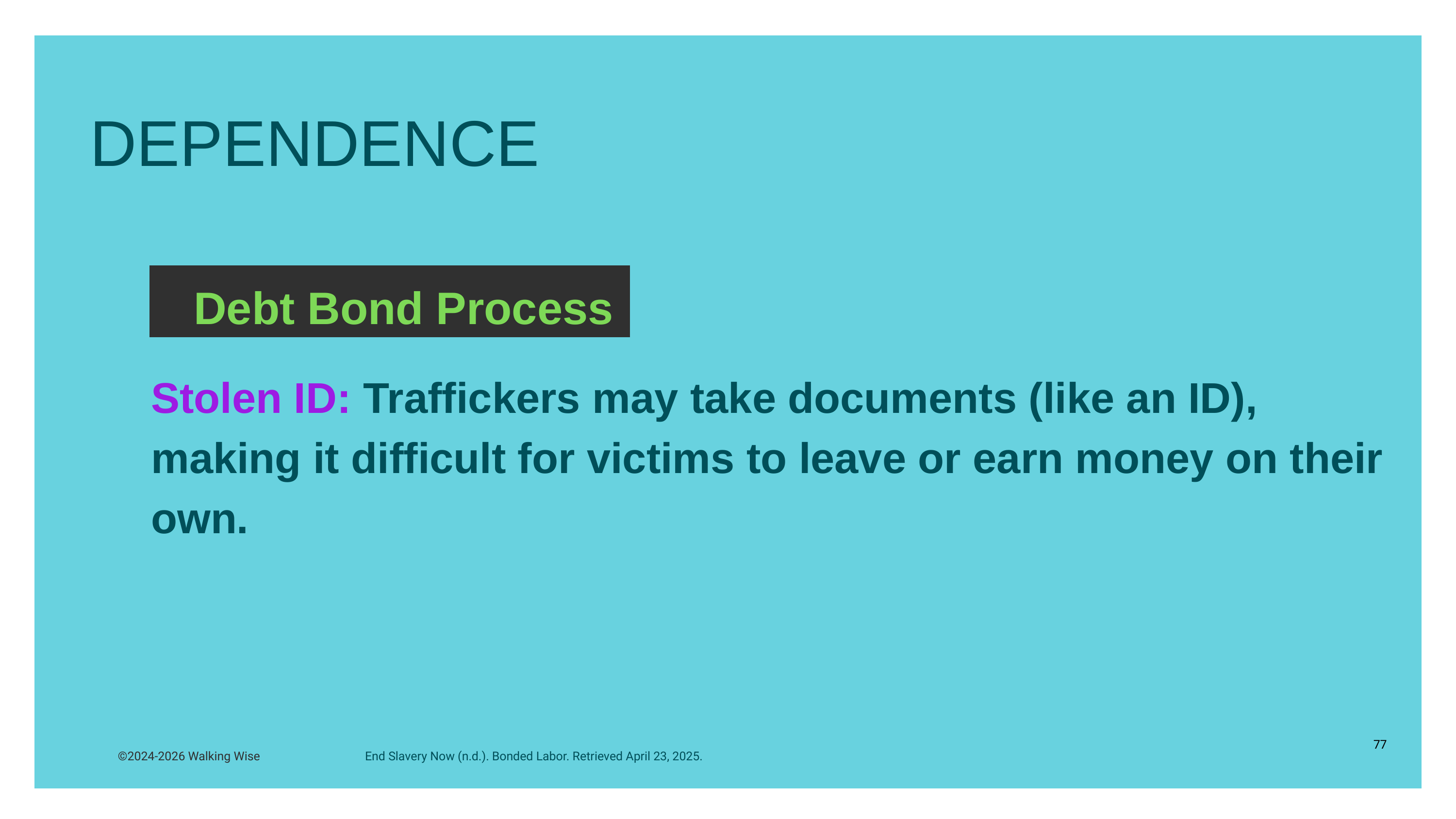

DEPENDENCE

Debt Bond Process
Stolen ID: Traffickers may take documents (like an ID), making it difficult for victims to leave or earn money on their own.
77
©2024-2026 Walking Wise
End Slavery Now (n.d.). Bonded Labor. Retrieved April 23, 2025.